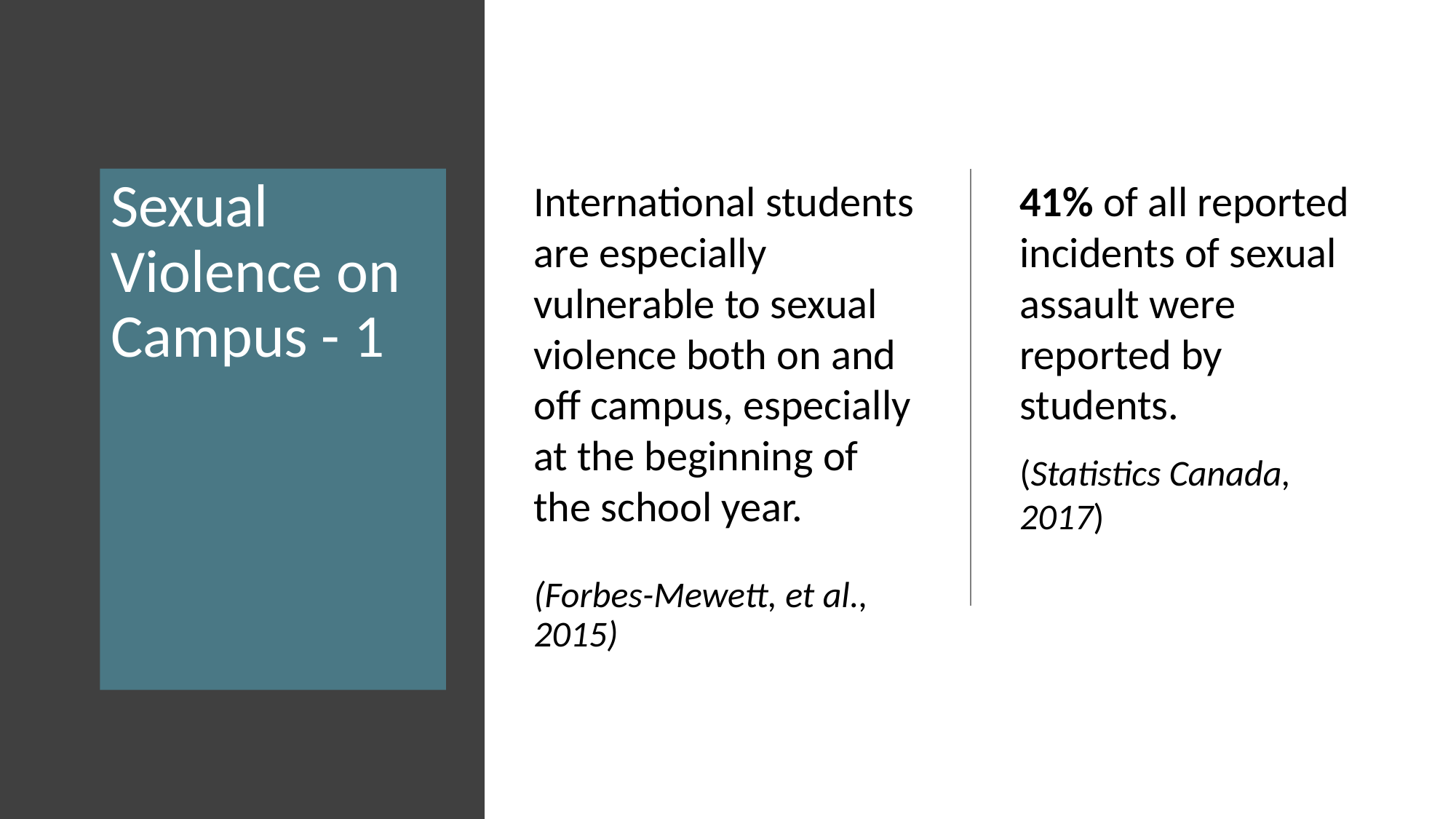

# Sexual Violence on Campus - 1
International students are especially vulnerable to sexual violence both on and off campus, especially at the beginning of the school year.

(Forbes-Mewett, et al., 2015)
41% of all reported incidents of sexual assault were reported by students.
(Statistics Canada, 2017)